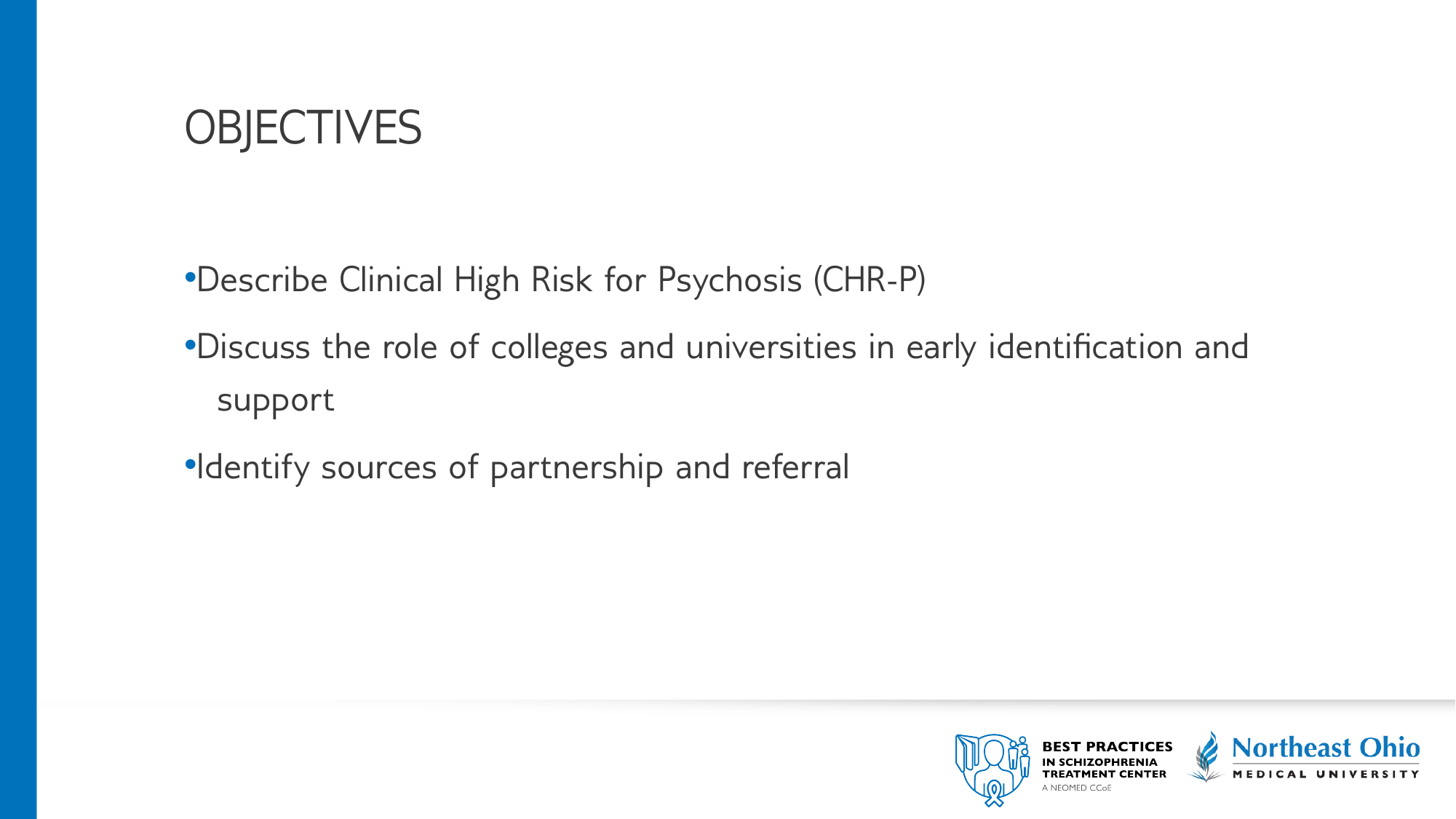

# objectives
Describe Clinical High Risk for Psychosis (CHR-P)
Discuss the role of colleges and universities in early identification and
   support
Identify sources of partnership and referral